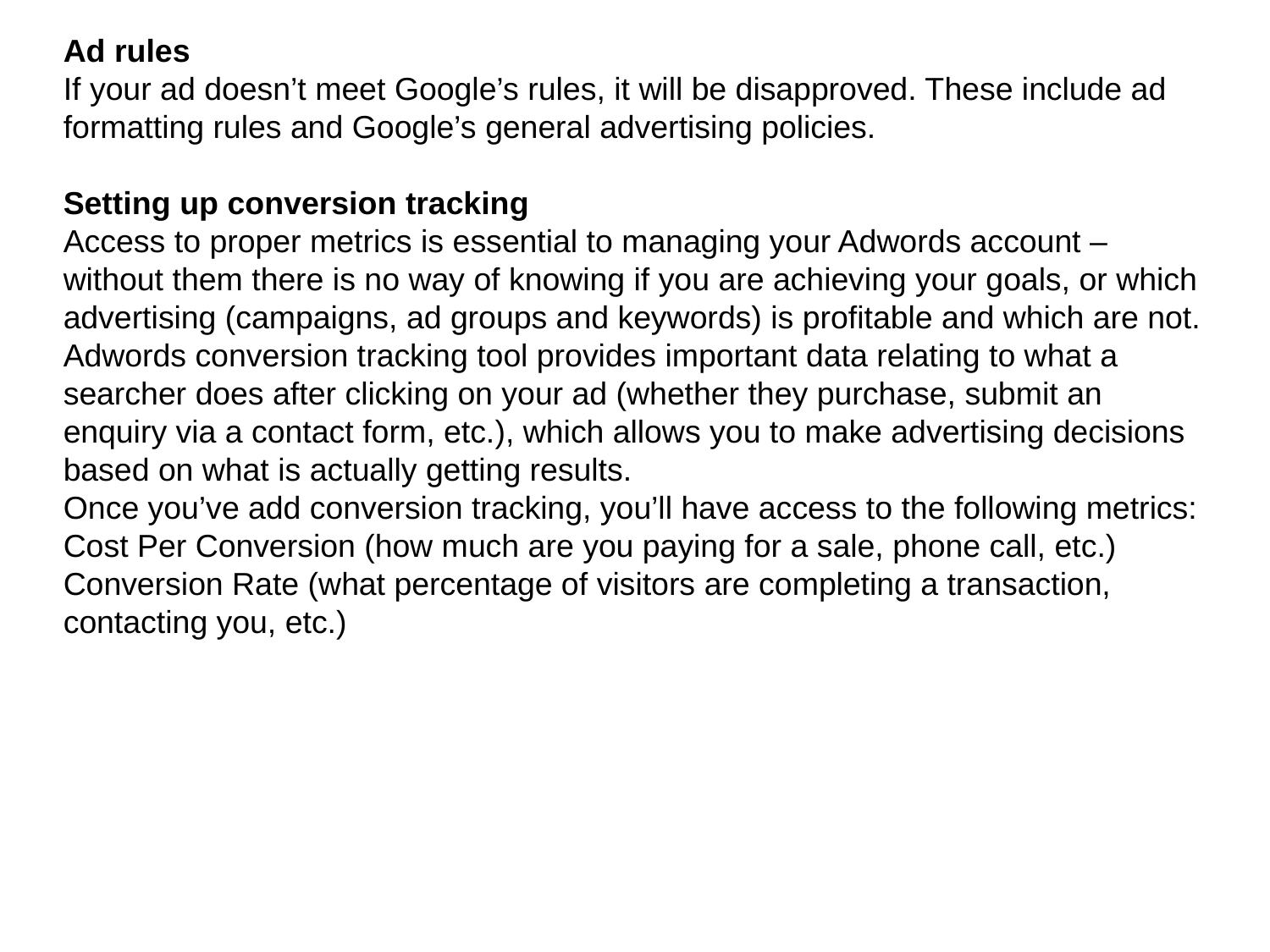

Ad rules
If your ad doesn’t meet Google’s rules, it will be disapproved. These include ad formatting rules and Google’s general advertising policies.

Setting up conversion tracking
Access to proper metrics is essential to managing your Adwords account – without them there is no way of knowing if you are achieving your goals, or which advertising (campaigns, ad groups and keywords) is profitable and which are not.
Adwords conversion tracking tool provides important data relating to what a searcher does after clicking on your ad (whether they purchase, submit an enquiry via a contact form, etc.), which allows you to make advertising decisions based on what is actually getting results.
Once you’ve add conversion tracking, you’ll have access to the following metrics:
Cost Per Conversion (how much are you paying for a sale, phone call, etc.)
Conversion Rate (what percentage of visitors are completing a transaction, contacting you, etc.)